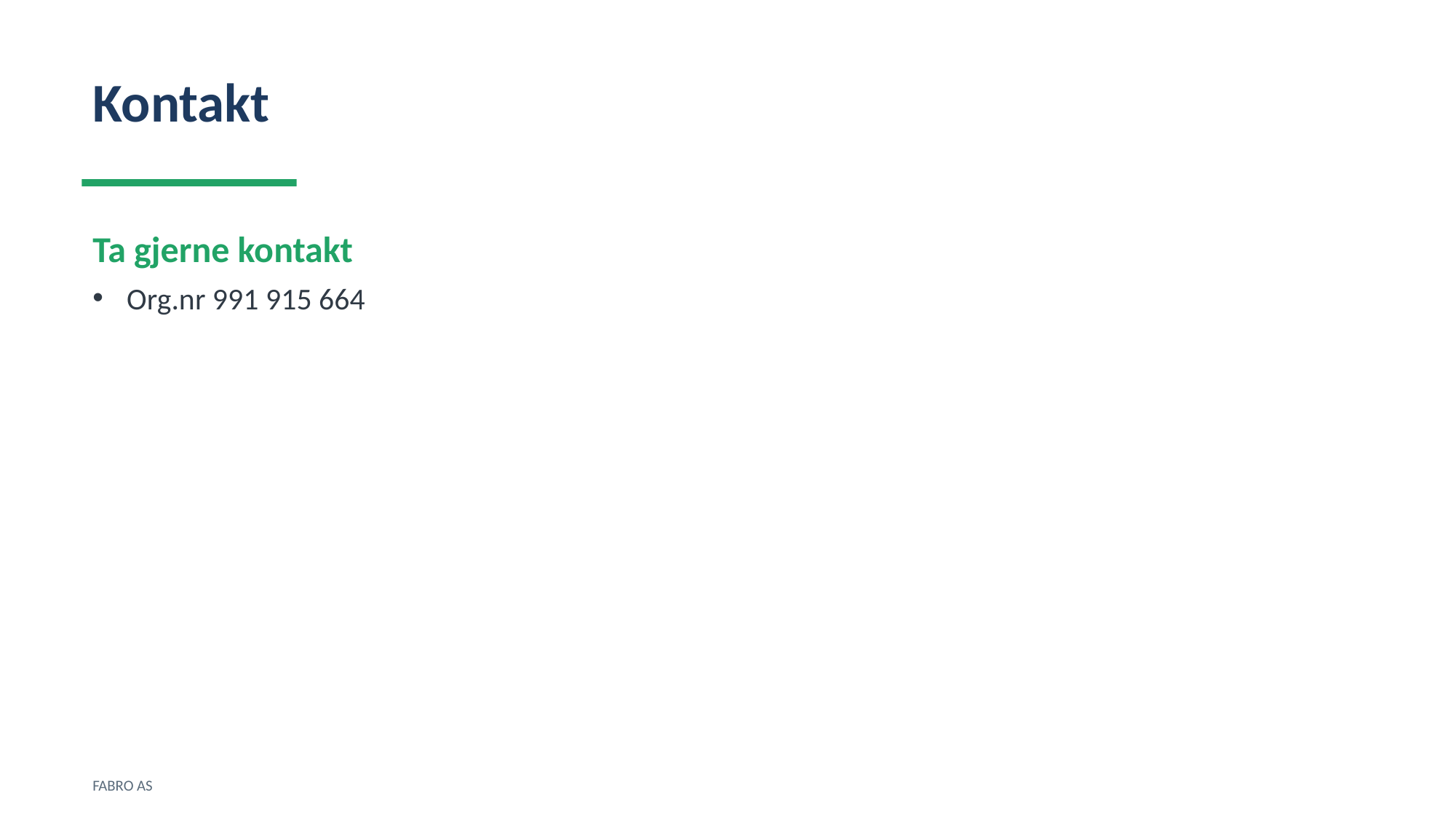

Kontakt

Ta gjerne kontakt
Org.nr 991 915 664
FABRO AS